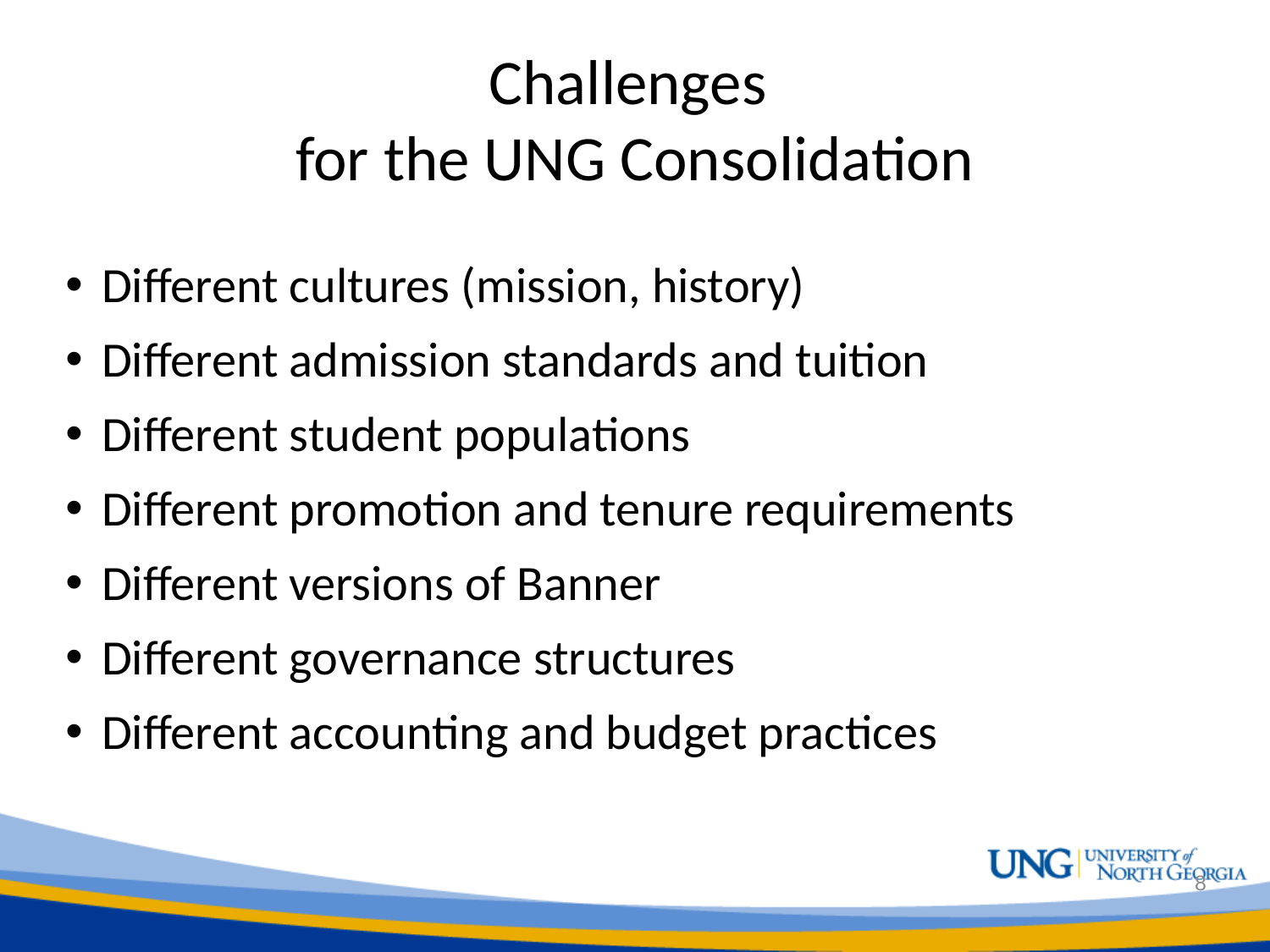

# Challenges for the UNG Consolidation

Different cultures (mission, history)
Different admission standards and tuition
Different student populations
Different promotion and tenure requirements
Different versions of Banner
Different governance structures
Different accounting and budget practices
8